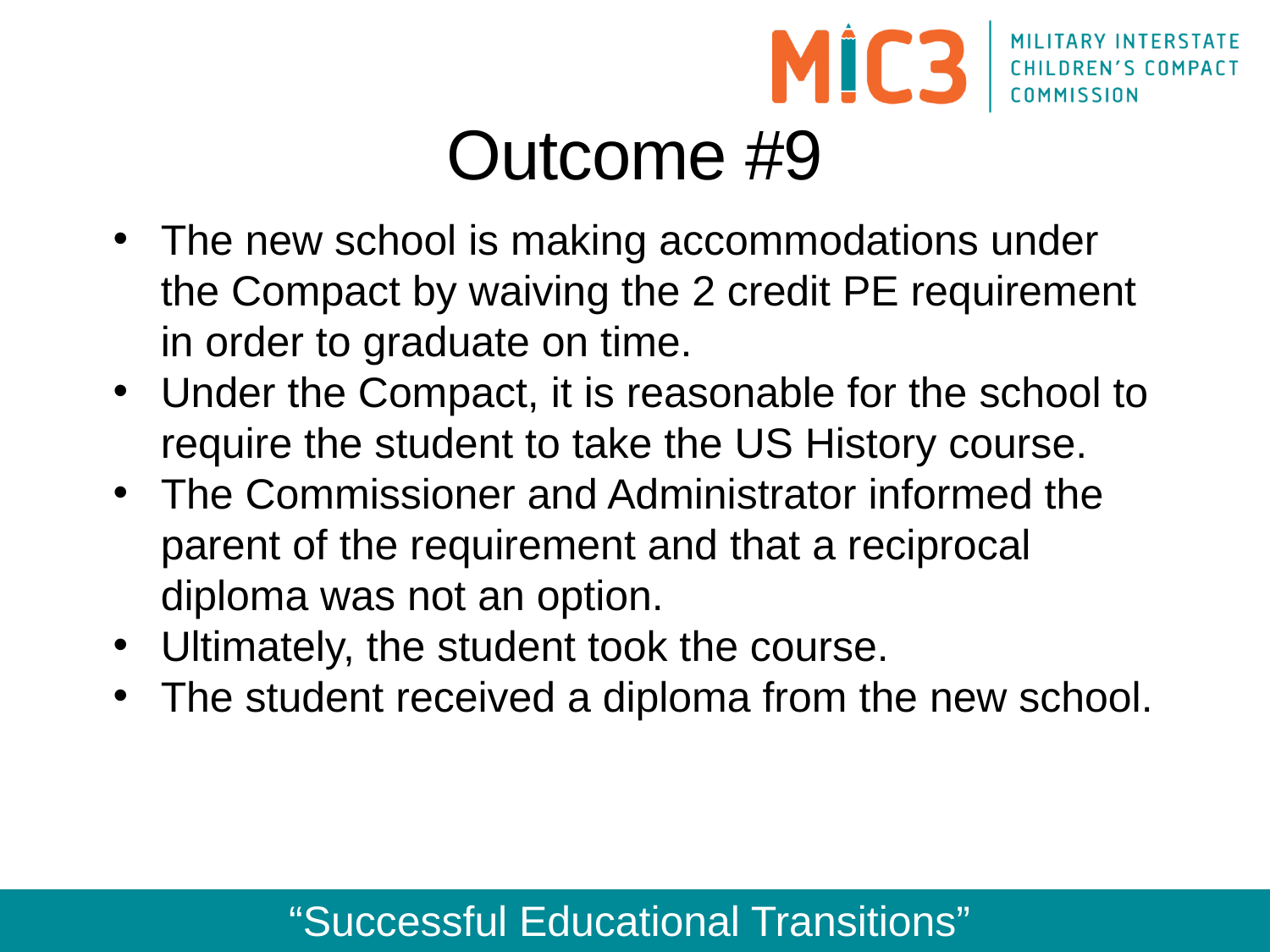

Outcome #9
The new school is making accommodations under the Compact by waiving the 2 credit PE requirement in order to graduate on time.
Under the Compact, it is reasonable for the school to require the student to take the US History course.
The Commissioner and Administrator informed the parent of the requirement and that a reciprocal diploma was not an option.
Ultimately, the student took the course.
The student received a diploma from the new school.